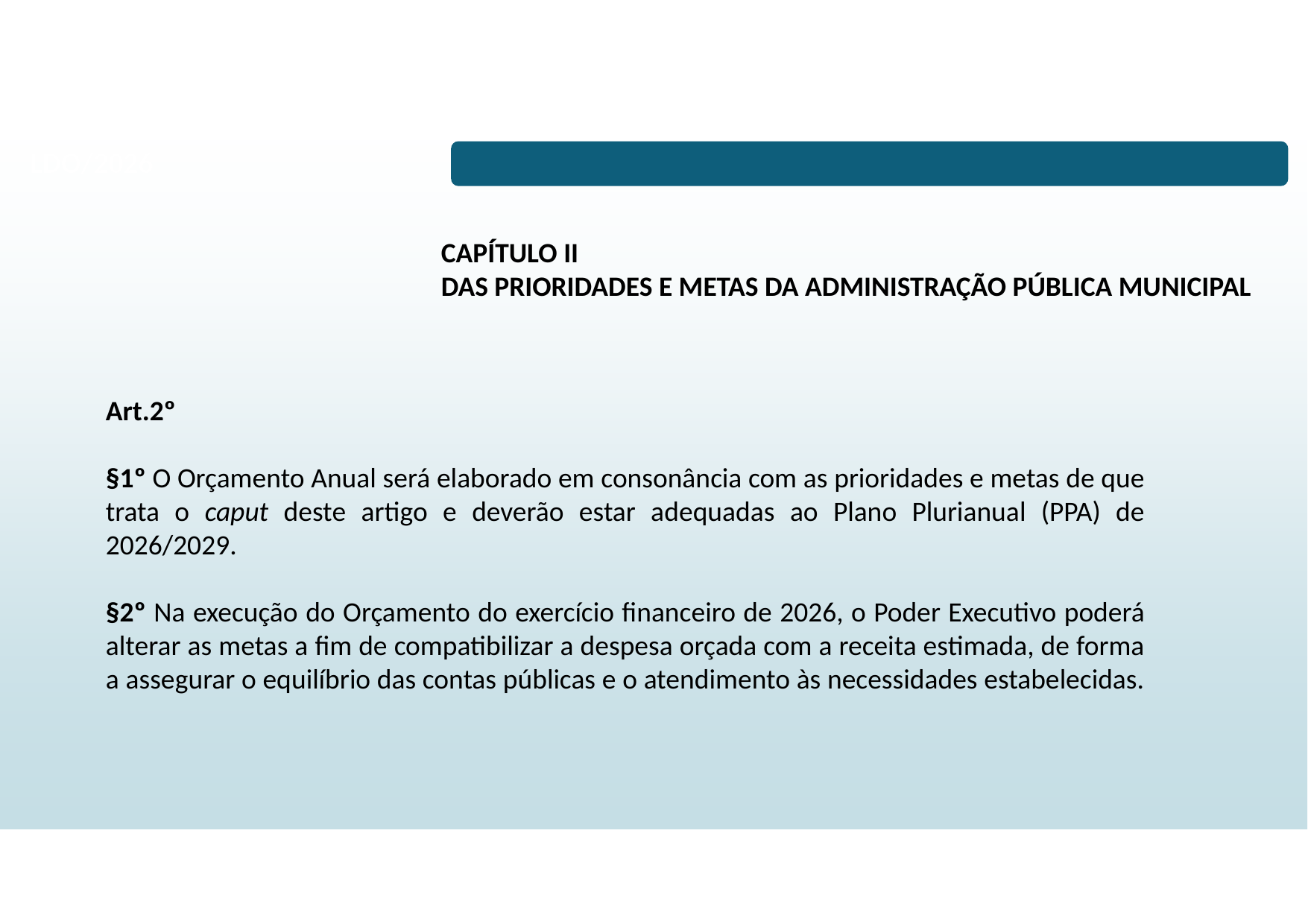

# LDO/2026
CAPÍTULO II
DAS PRIORIDADES E METAS DA ADMINISTRAÇÃO PÚBLICA MUNICIPAL
Art.2º

§1º O Orçamento Anual será elaborado em consonância com as prioridades e metas de que trata o caput deste artigo e deverão estar adequadas ao Plano Plurianual (PPA) de 2026/2029.

§2º Na execução do Orçamento do exercício financeiro de 2026, o Poder Executivo poderá alterar as metas a fim de compatibilizar a despesa orçada com a receita estimada, de forma a assegurar o equilíbrio das contas públicas e o atendimento às necessidades estabelecidas.